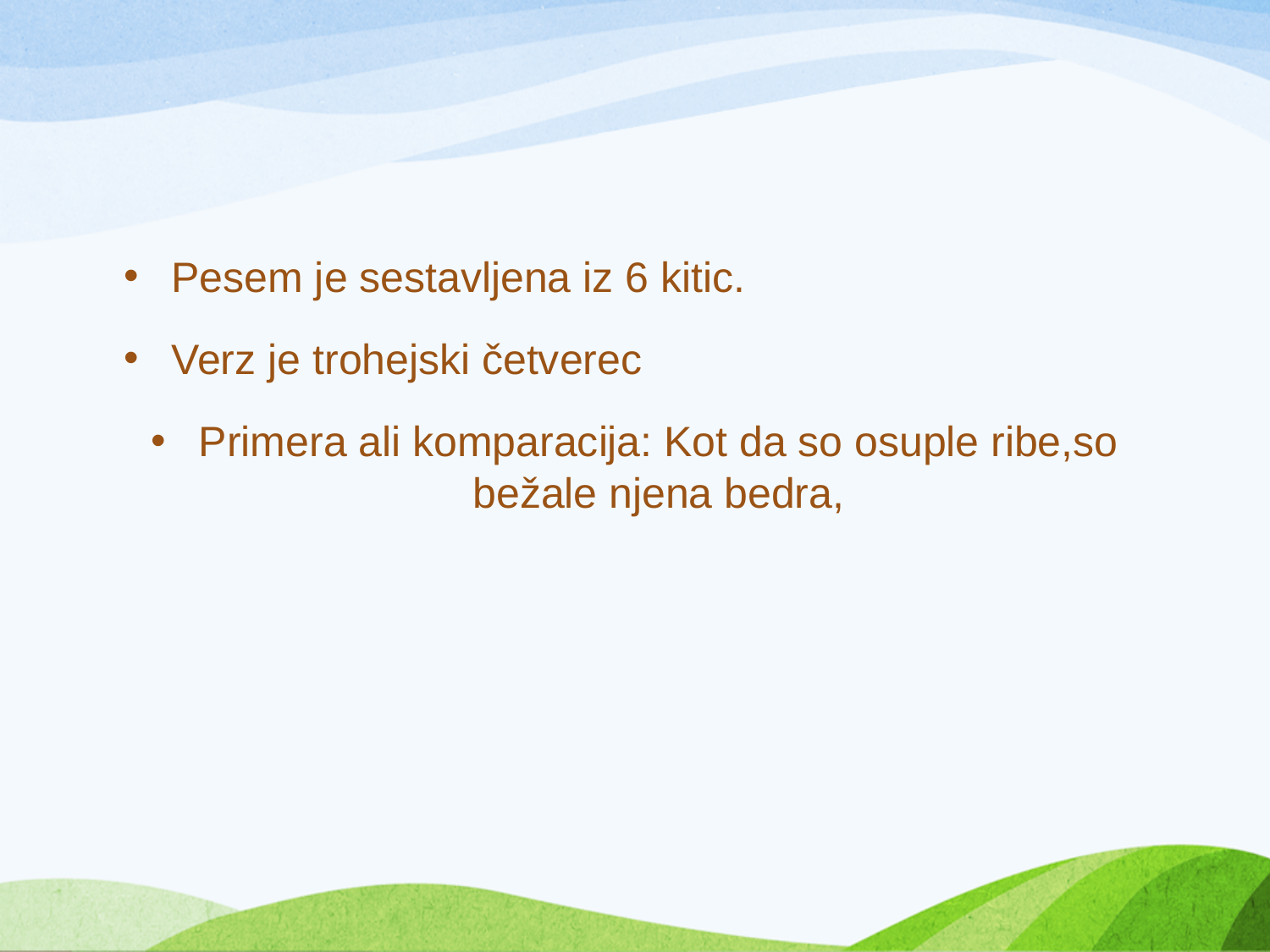

#
Pesem je sestavljena iz 6 kitic.
Verz je trohejski četverec
Primera ali komparacija: Kot da so osuple ribe,so bežale njena bedra,